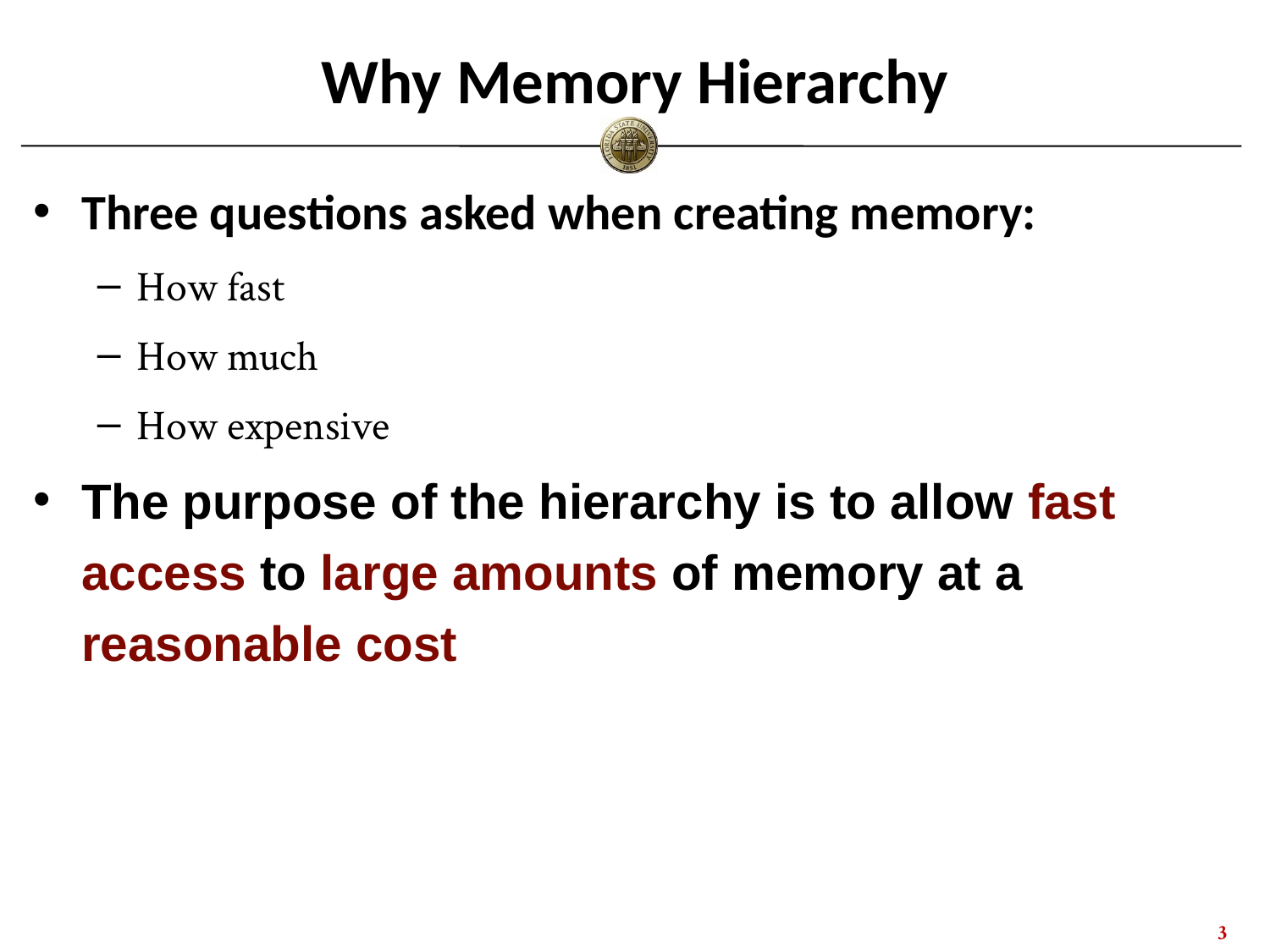

# Why Memory Hierarchy
Three questions asked when creating memory:
How fast
How much
How expensive
The purpose of the hierarchy is to allow fast access to large amounts of memory at a reasonable cost
3